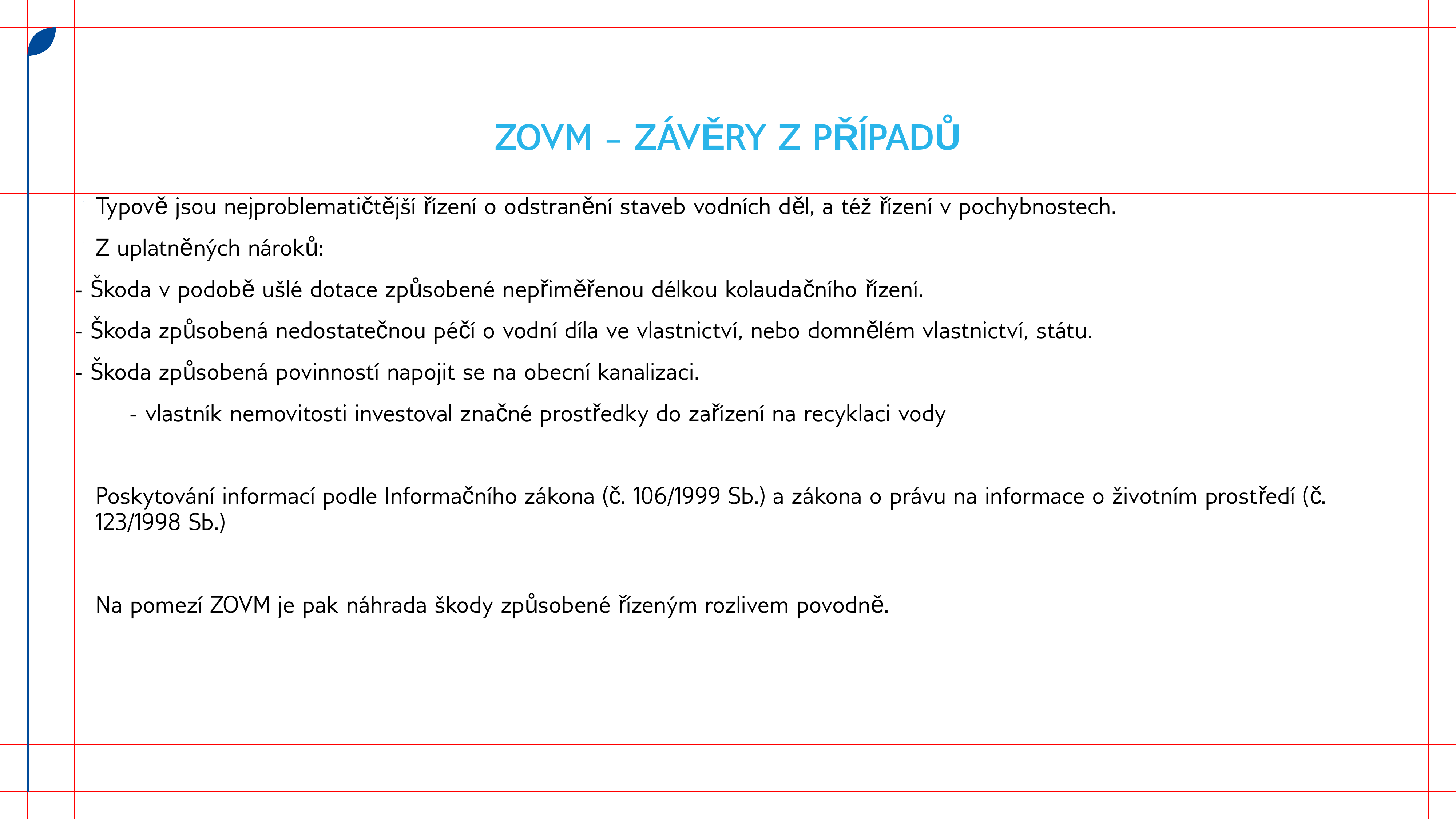

# Zovm – Závěry z případů
Typově jsou nejproblematičtější řízení o odstranění staveb vodních děl, a též řízení v pochybnostech.
Z uplatněných nároků:
- Škoda v podobě ušlé dotace způsobené nepřiměřenou délkou kolaudačního řízení.
- Škoda způsobená nedostatečnou péčí o vodní díla ve vlastnictví, nebo domnělém vlastnictví, státu.
- Škoda způsobená povinností napojit se na obecní kanalizaci.
	- vlastník nemovitosti investoval značné prostředky do zařízení na recyklaci vody

Poskytování informací podle Informačního zákona (č. 106/1999 Sb.) a zákona o právu na informace o životním prostředí (č. 123/1998 Sb.)

Na pomezí ZOVM je pak náhrada škody způsobené řízeným rozlivem povodně.